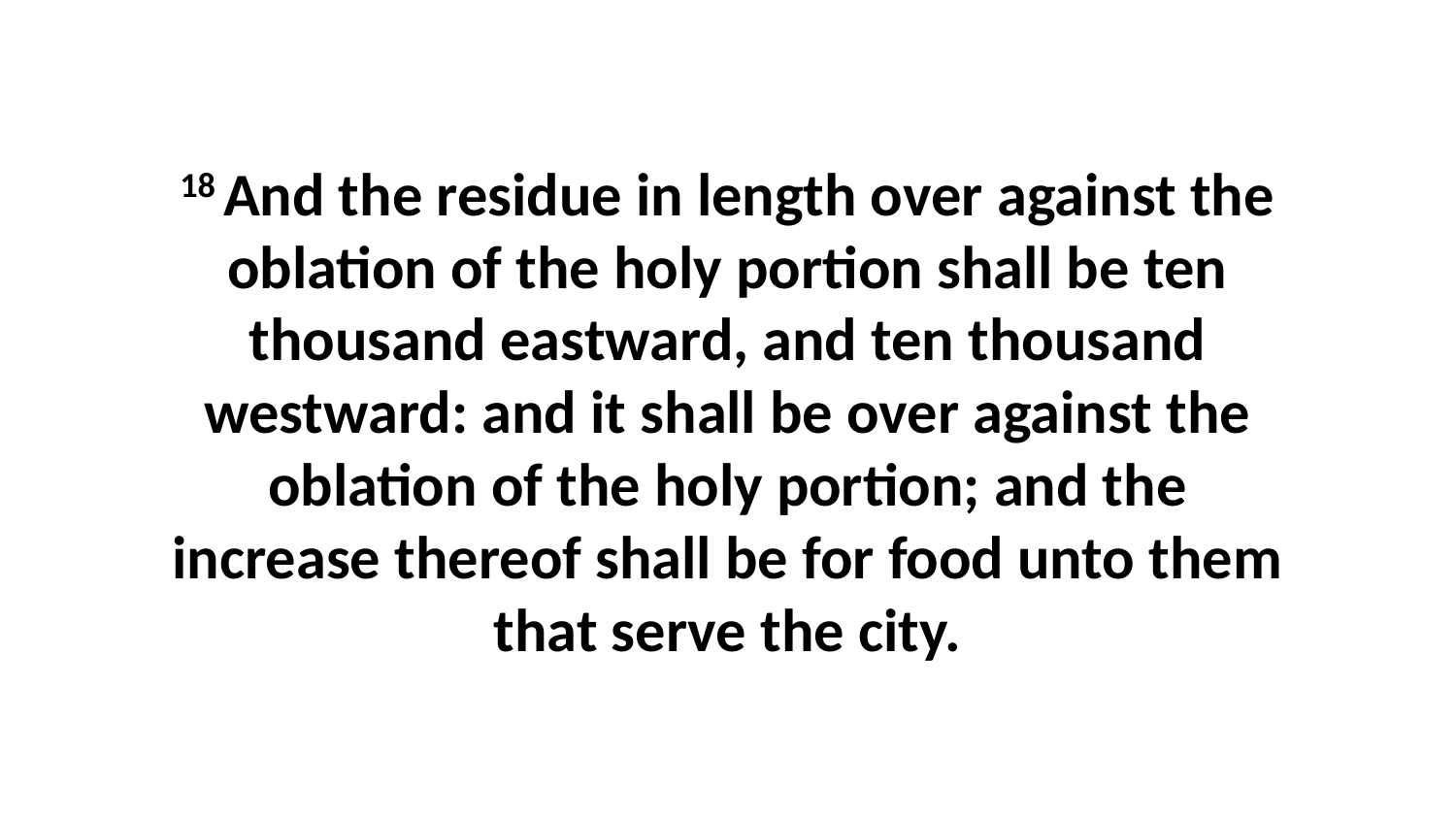

18 And the residue in length over against the oblation of the holy portion shall be ten thousand eastward, and ten thousand westward: and it shall be over against the oblation of the holy portion; and the increase thereof shall be for food unto them that serve the city.